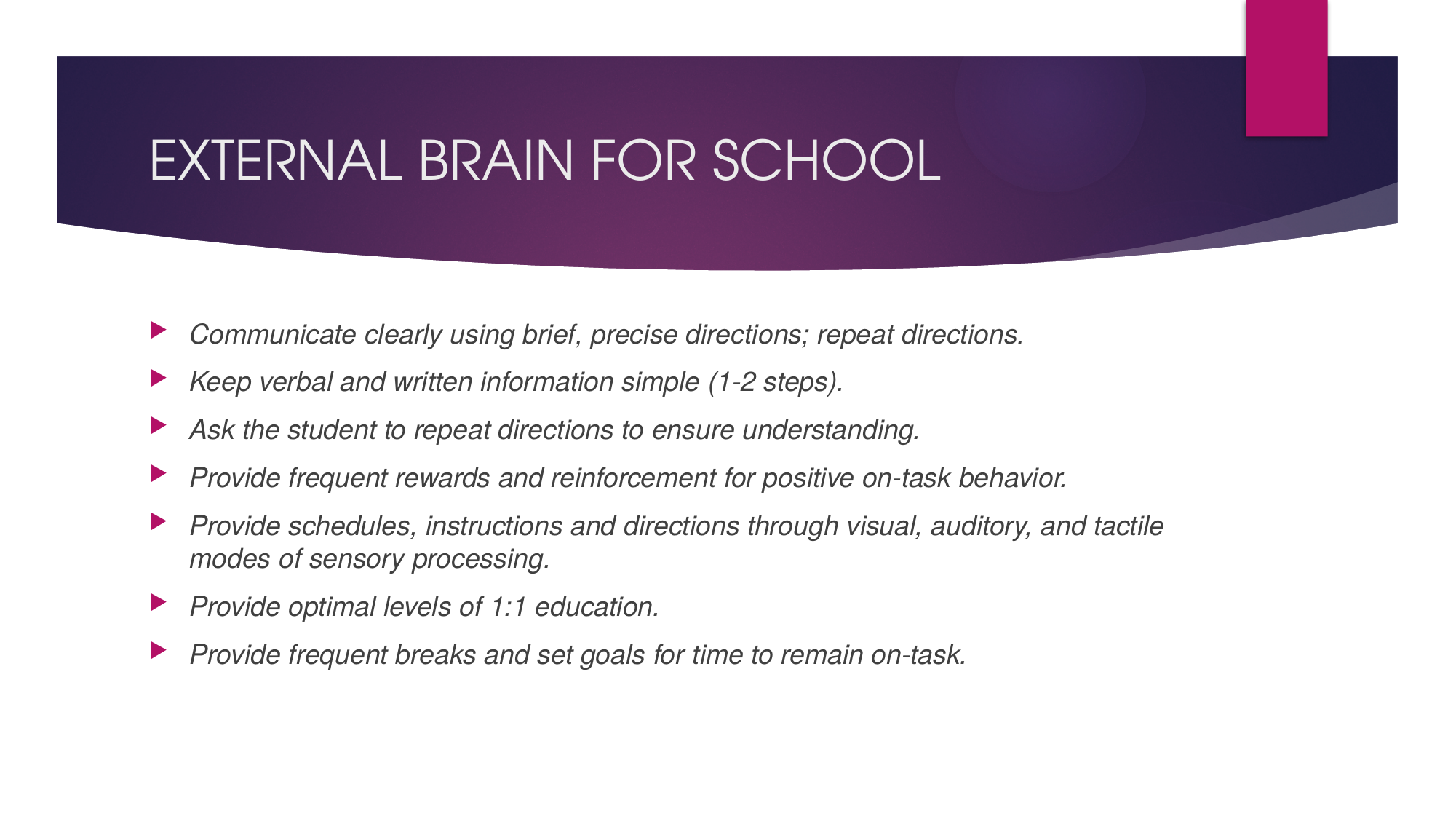

# EXTERNAL BRAIN FOR SCHOOL
Communicate clearly using brief, precise directions; repeat directions.
Keep verbal and written information simple (1-2 steps).
Ask the student to repeat directions to ensure understanding.
Provide frequent rewards and reinforcement for positive on-task behavior.
Provide schedules, instructions and directions through visual, auditory, and tactile modes of sensory processing.
Provide optimal levels of 1:1 education.
Provide frequent breaks and set goals for time to remain on-task.